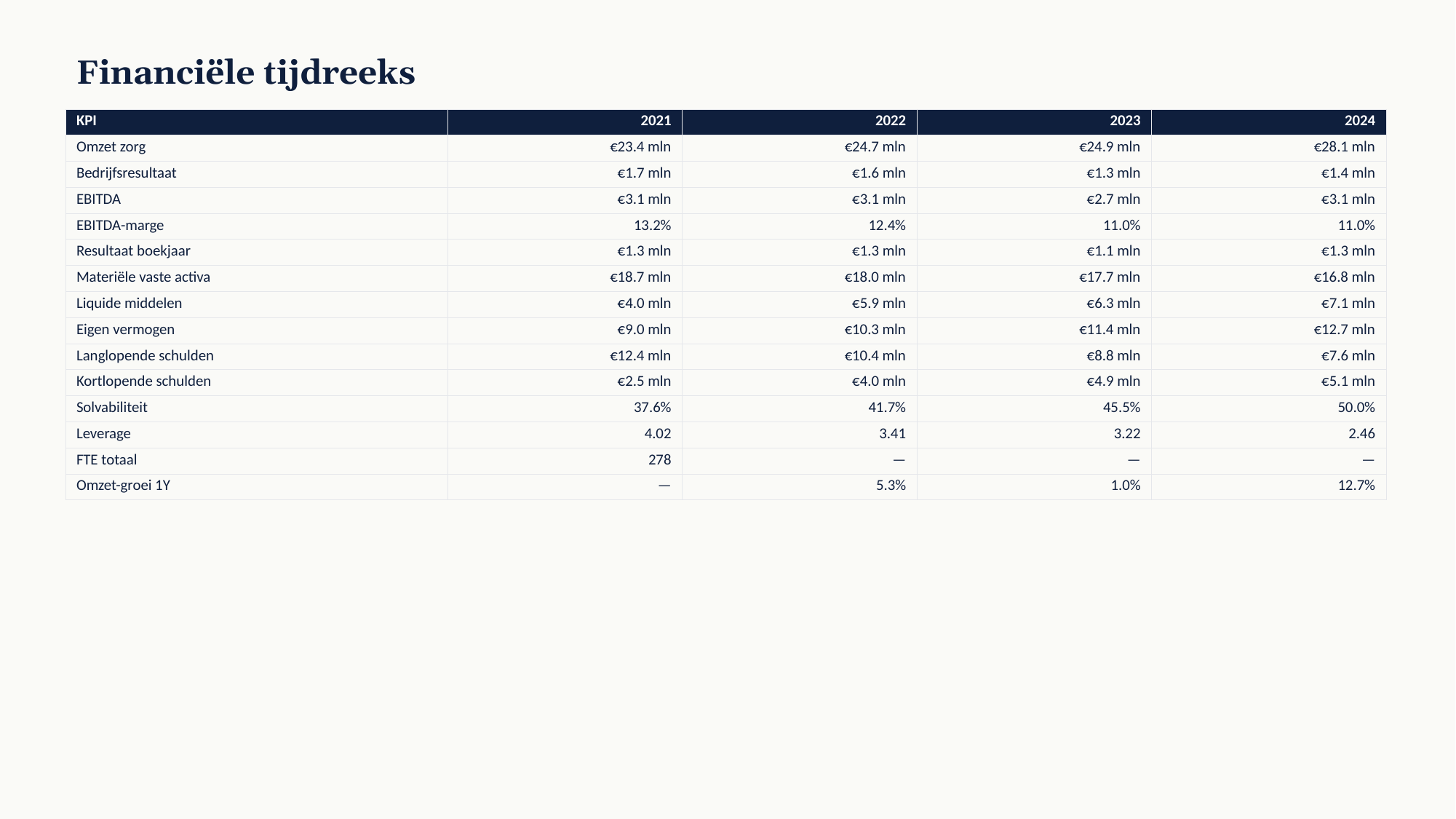

Financiële tijdreeks
| KPI | 2021 | 2022 | 2023 | 2024 |
| --- | --- | --- | --- | --- |
| Omzet zorg | €23.4 mln | €24.7 mln | €24.9 mln | €28.1 mln |
| Bedrijfsresultaat | €1.7 mln | €1.6 mln | €1.3 mln | €1.4 mln |
| EBITDA | €3.1 mln | €3.1 mln | €2.7 mln | €3.1 mln |
| EBITDA-marge | 13.2% | 12.4% | 11.0% | 11.0% |
| Resultaat boekjaar | €1.3 mln | €1.3 mln | €1.1 mln | €1.3 mln |
| Materiële vaste activa | €18.7 mln | €18.0 mln | €17.7 mln | €16.8 mln |
| Liquide middelen | €4.0 mln | €5.9 mln | €6.3 mln | €7.1 mln |
| Eigen vermogen | €9.0 mln | €10.3 mln | €11.4 mln | €12.7 mln |
| Langlopende schulden | €12.4 mln | €10.4 mln | €8.8 mln | €7.6 mln |
| Kortlopende schulden | €2.5 mln | €4.0 mln | €4.9 mln | €5.1 mln |
| Solvabiliteit | 37.6% | 41.7% | 45.5% | 50.0% |
| Leverage | 4.02 | 3.41 | 3.22 | 2.46 |
| FTE totaal | 278 | — | — | — |
| Omzet-groei 1Y | — | 5.3% | 1.0% | 12.7% |